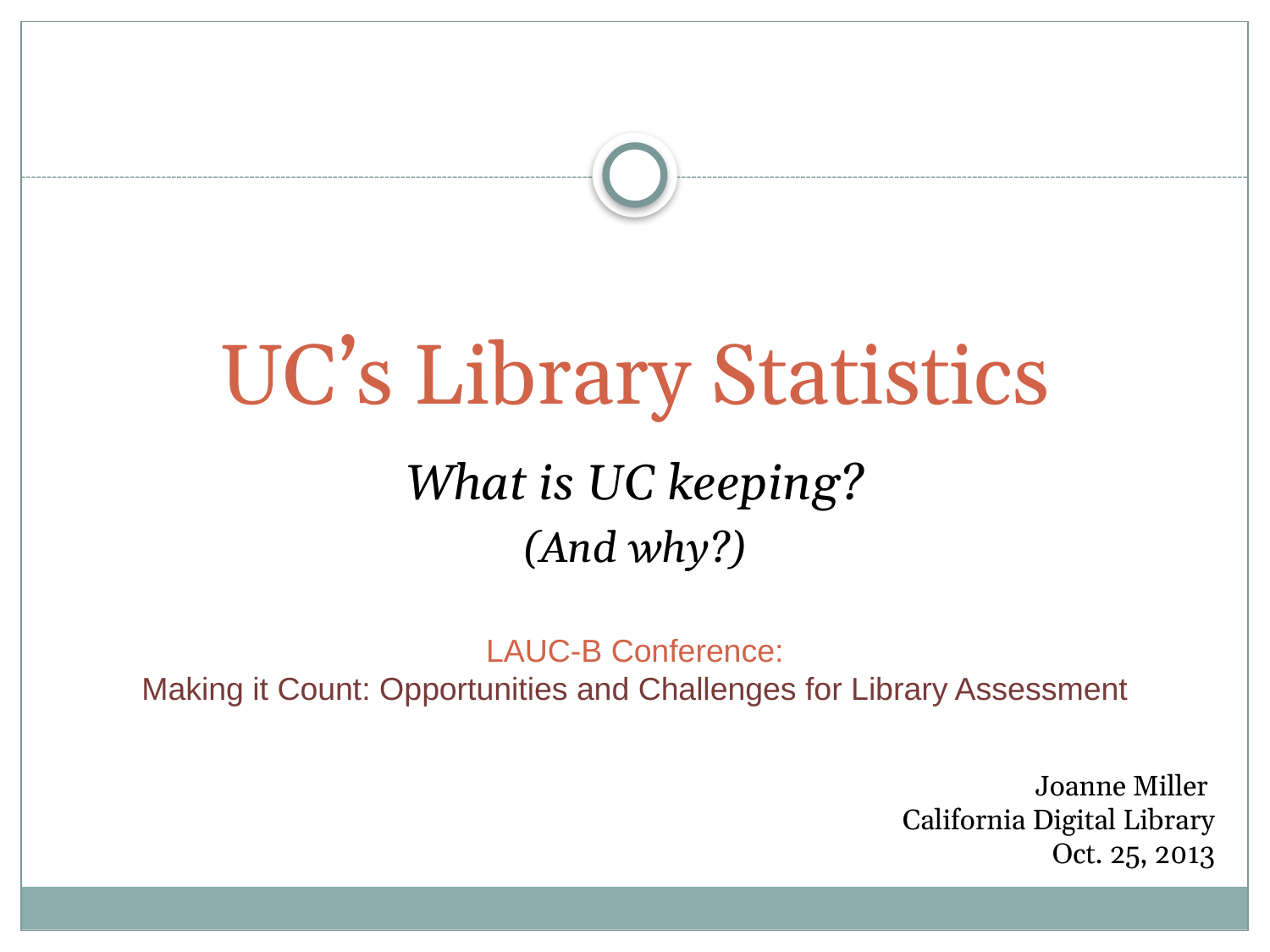

UC’s Library Statistics

What is UC keeping?
(And why?)

LAUC-B Conference:
Making it Count: Opportunities and Challenges for Library Assessment

Joanne Miller
California Digital Library
Oct. 25, 2013